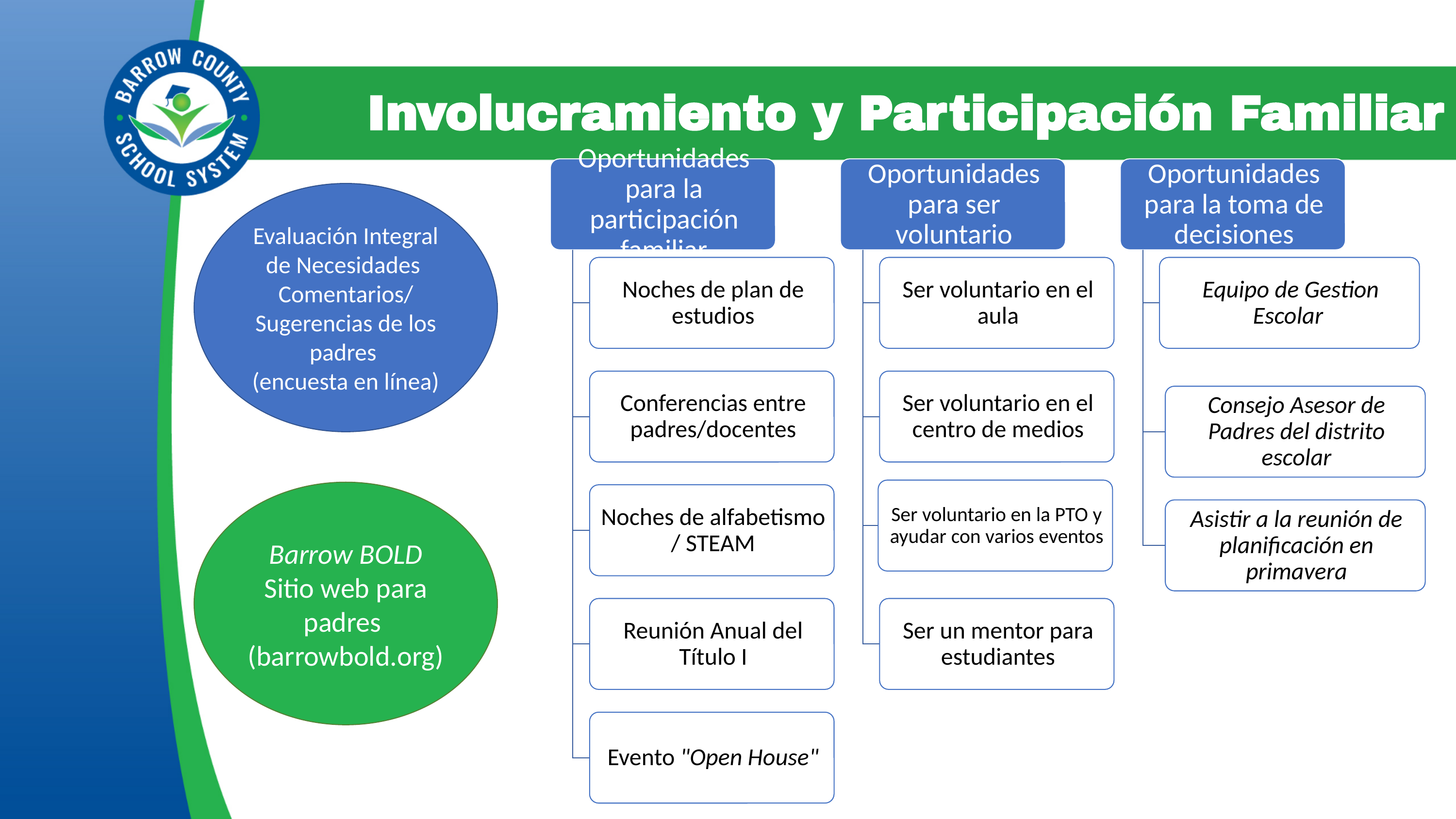

Involucramiento y Participación Familiar
Oportunidades para la participación familiar
Noches de plan de estudios
Conferencias entre padres/docentes
Noches de alfabetismo / STEAM
Reunión Anual del Título I
Evento "Open House"
Oportunidades para ser voluntario
Ser voluntario en el aula
Ser voluntario en el centro de medios
Ser voluntario en la PTO y ayudar con varios eventos
Ser un mentor para estudiantes
Oportunidades para la toma de decisiones
Equipo de Gestion Escolar
Consejo Asesor de Padres del distrito escolar
Asistir a la reunión de planificación en primavera
Evaluación Integral de Necesidades
Comentarios/Sugerencias de los padres
(encuesta en línea)
Barrow BOLD Sitio web para padres
(barrowbold.org)